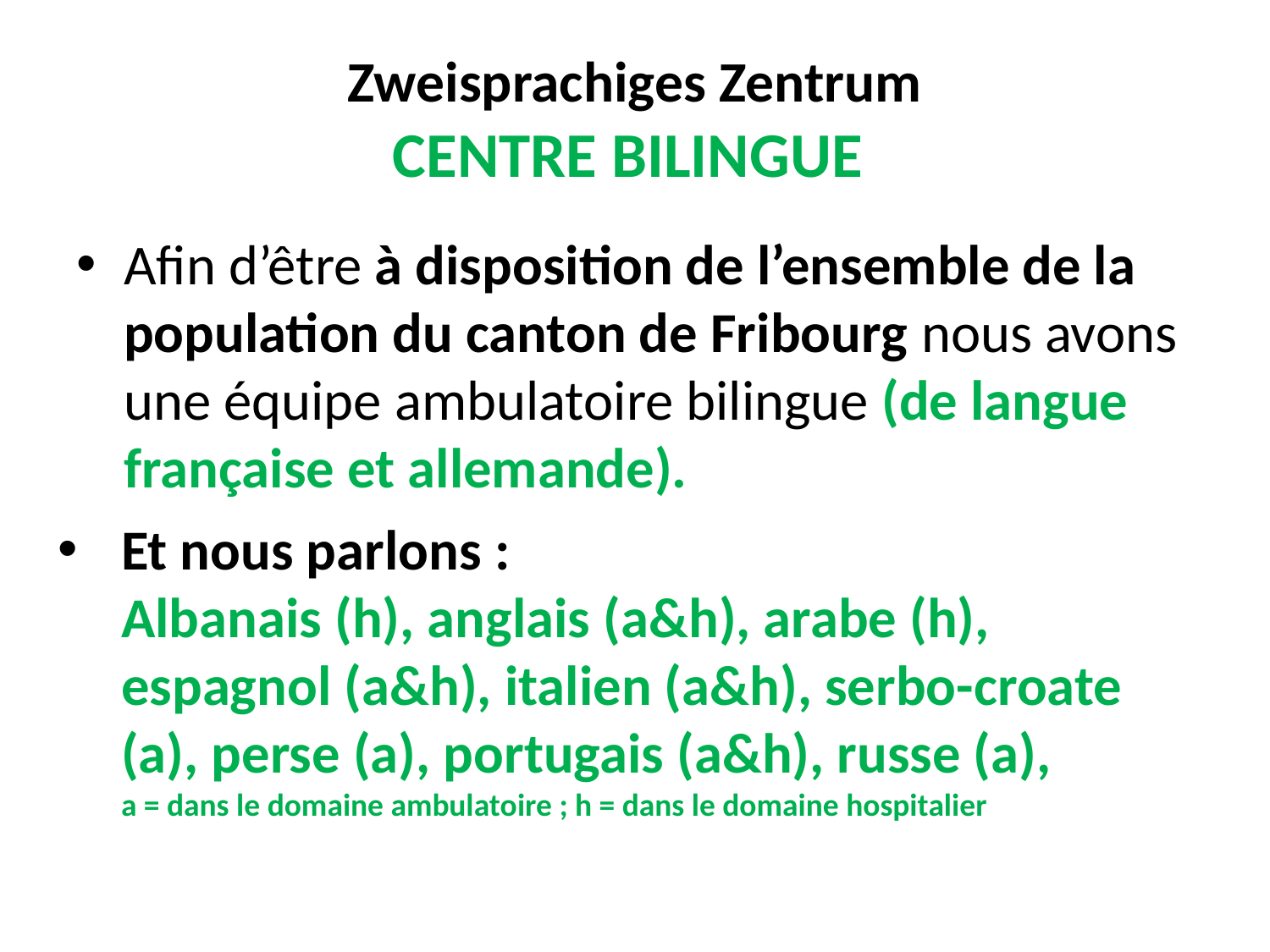

# Zweisprachiges Zentrum CENTRE BILINGUE
Afin d’être à disposition de l’ensemble de la population du canton de Fribourg nous avons une équipe ambulatoire bilingue (de langue française et allemande).

Et nous parlons :
Albanais (h), anglais (a&h), arabe (h), espagnol (a&h), italien (a&h), serbo-croate (a), perse (a), portugais (a&h), russe (a),
a = dans le domaine ambulatoire ; h = dans le domaine hospitalier